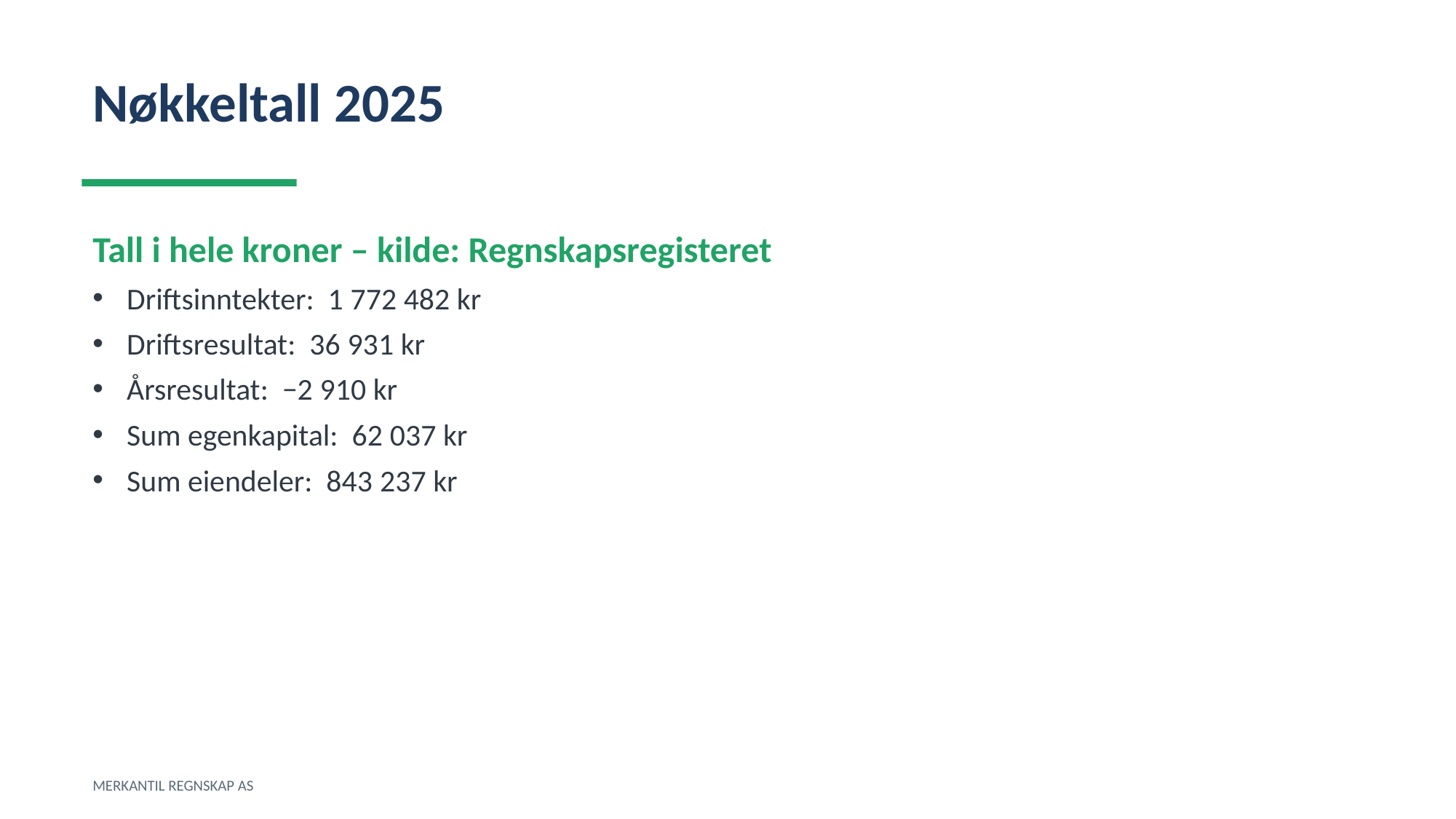

Nøkkeltall 2025

Tall i hele kroner – kilde: Regnskapsregisteret
Driftsinntekter:  1 772 482 kr
Driftsresultat:  36 931 kr
Årsresultat:  −2 910 kr
Sum egenkapital:  62 037 kr
Sum eiendeler:  843 237 kr
MERKANTIL REGNSKAP AS